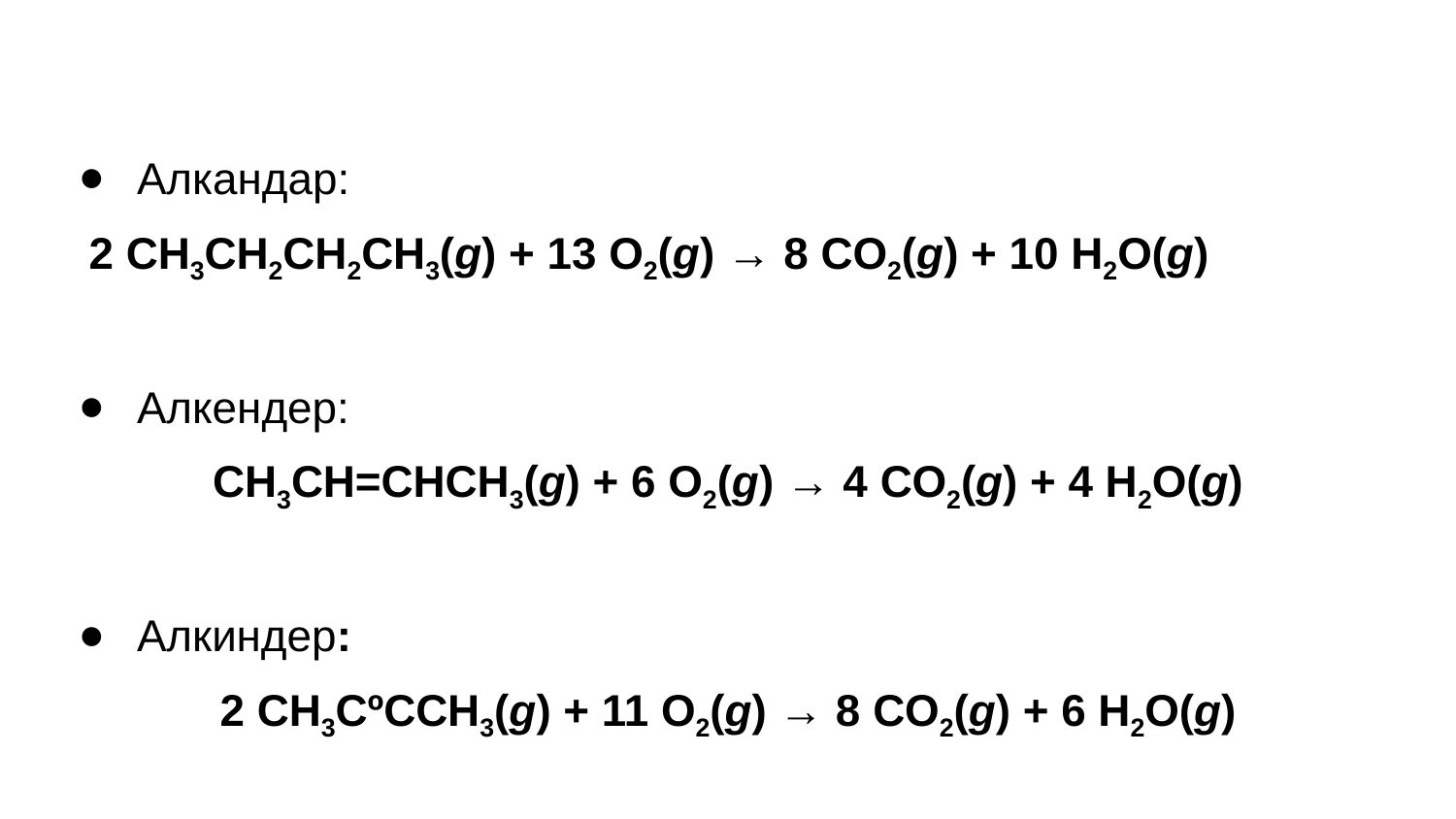

#
Алкандар:
  2 CH3CH2CH2CH3(g) + 13 O2(g) → 8 CO2(g) + 10 H2O(g)

Алкендер:
CH3CH=CHCH3(g) + 6 O2(g) → 4 CO2(g) + 4 H2O(g)

Алкиндер:
2 CH3CºCCH3(g) + 11 O2(g) → 8 CO2(g) + 6 H2O(g)